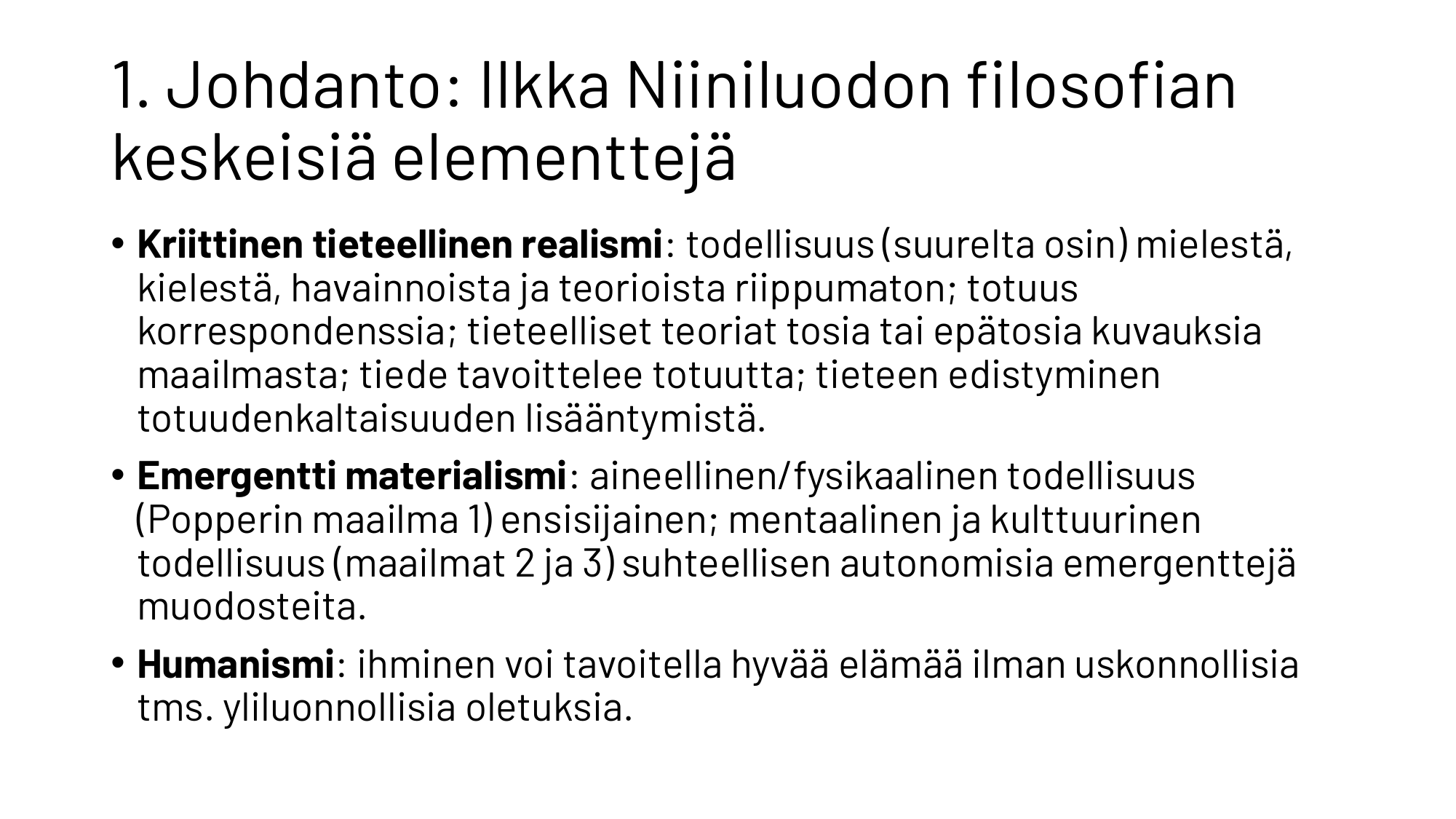

# 1. Johdanto: Ilkka Niiniluodon filosofian keskeisiä elementtejä
Kriittinen tieteellinen realismi: todellisuus (suurelta osin) mielestä, kielestä, havainnoista ja teorioista riippumaton; totuus korrespondenssia; tieteelliset teoriat tosia tai epätosia kuvauksia maailmasta; tiede tavoittelee totuutta; tieteen edistyminen totuudenkaltaisuuden lisääntymistä.
Emergentti materialismi: aineellinen/fysikaalinen todellisuus (Popperin maailma 1) ensisijainen; mentaalinen ja kulttuurinen todellisuus (maailmat 2 ja 3) suhteellisen autonomisia emergenttejä muodosteita.
Humanismi: ihminen voi tavoitella hyvää elämää ilman uskonnollisia tms. yliluonnollisia oletuksia.